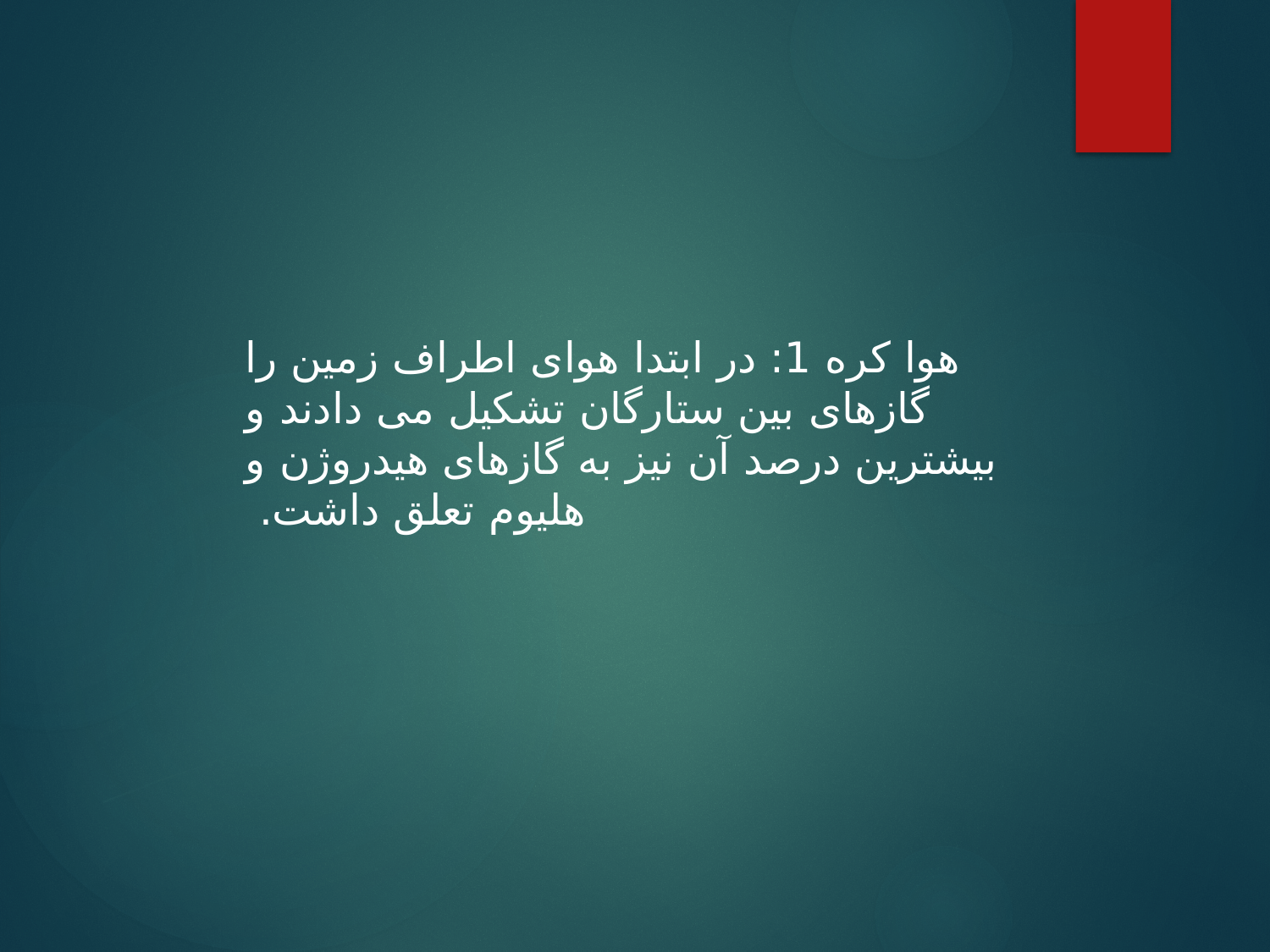

هوا کره 1: در ابتدا هوای اطراف زمین را گازهای بین ستارگان تشکیل می دادند و بیشترین درصد آن نیز به گازهای هیدروژن و هلیوم تعلق داشت.